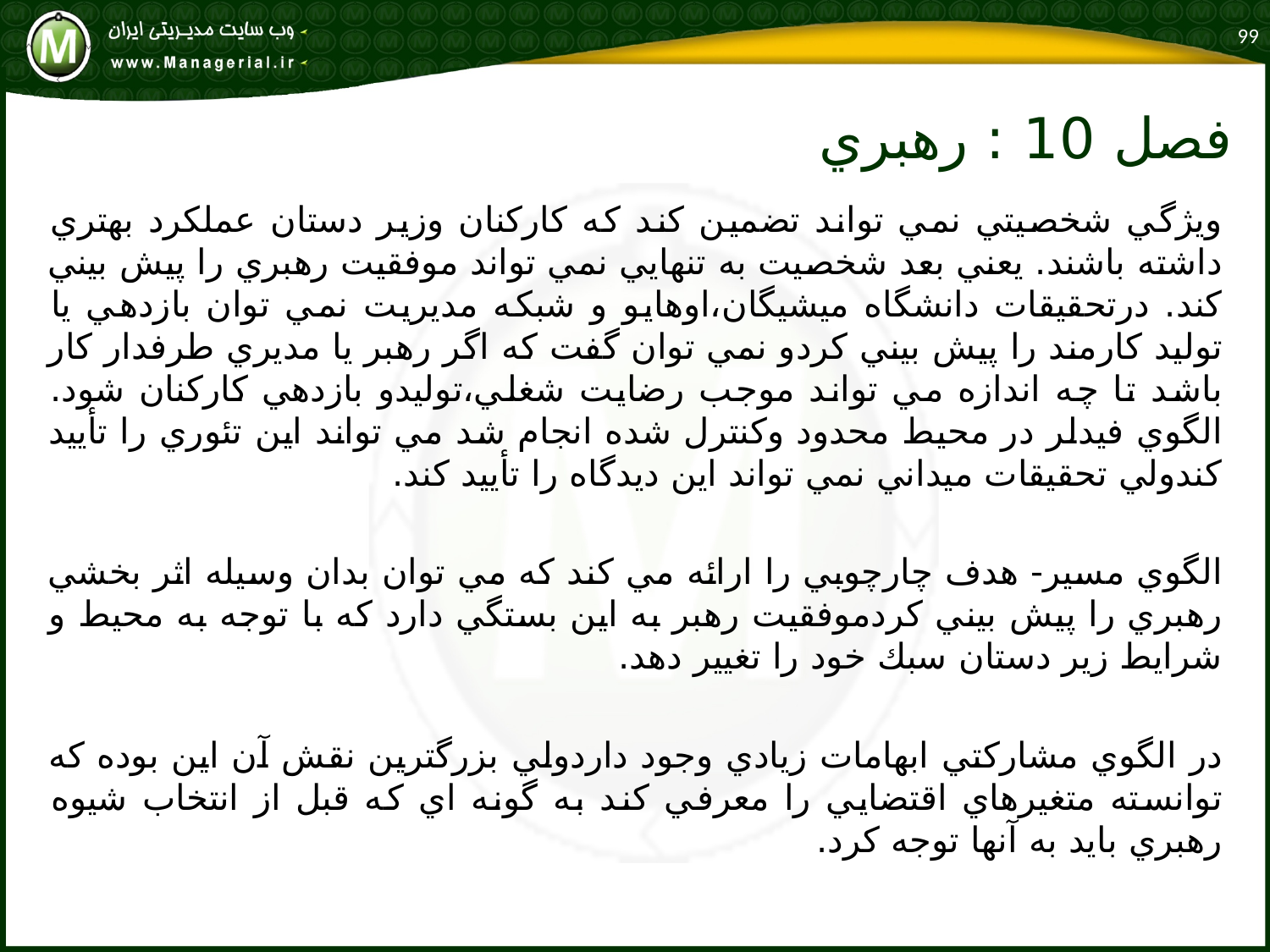

99
# فصل 10 : رهبري
ويژگي شخصيتي نمي تواند تضمين كند كه كاركنان وزير دستان عملكرد بهتري داشته باشند. يعني بعد شخصيت به تنهايي نمي تواند موفقيت رهبري را پيش بيني كند. درتحقيقات دانشگاه ميشيگان،اوهايو و شبكه مديريت نمي توان بازدهي يا توليد كارمند را پيش بيني كردو نمي توان گفت كه اگر رهبر يا مديري طرفدار كار باشد تا چه اندازه مي تواند موجب رضايت شغلي،توليدو بازدهي كاركنان شود. الگوي فيدلر در محيط محدود وكنترل شده انجام شد مي تواند اين تئوري را تأييد كندولي تحقيقات ميداني نمي تواند اين ديدگاه را تأييد كند.

الگوي مسير- هدف چارچوبي را ارائه مي كند كه مي توان بدان وسيله اثر بخشي رهبري را پيش بيني كردموفقيت رهبر به اين بستگي دارد كه با توجه به محيط و شرايط زير دستان سبك خود را تغيير دهد.

در الگوي مشاركتي ابهامات زيادي وجود داردولي بزرگترين نقش آن اين بوده كه توانسته متغيرهاي اقتضايي را معرفي كند به گونه اي كه قبل از انتخاب شيوه رهبري بايد به آنها توجه كرد.